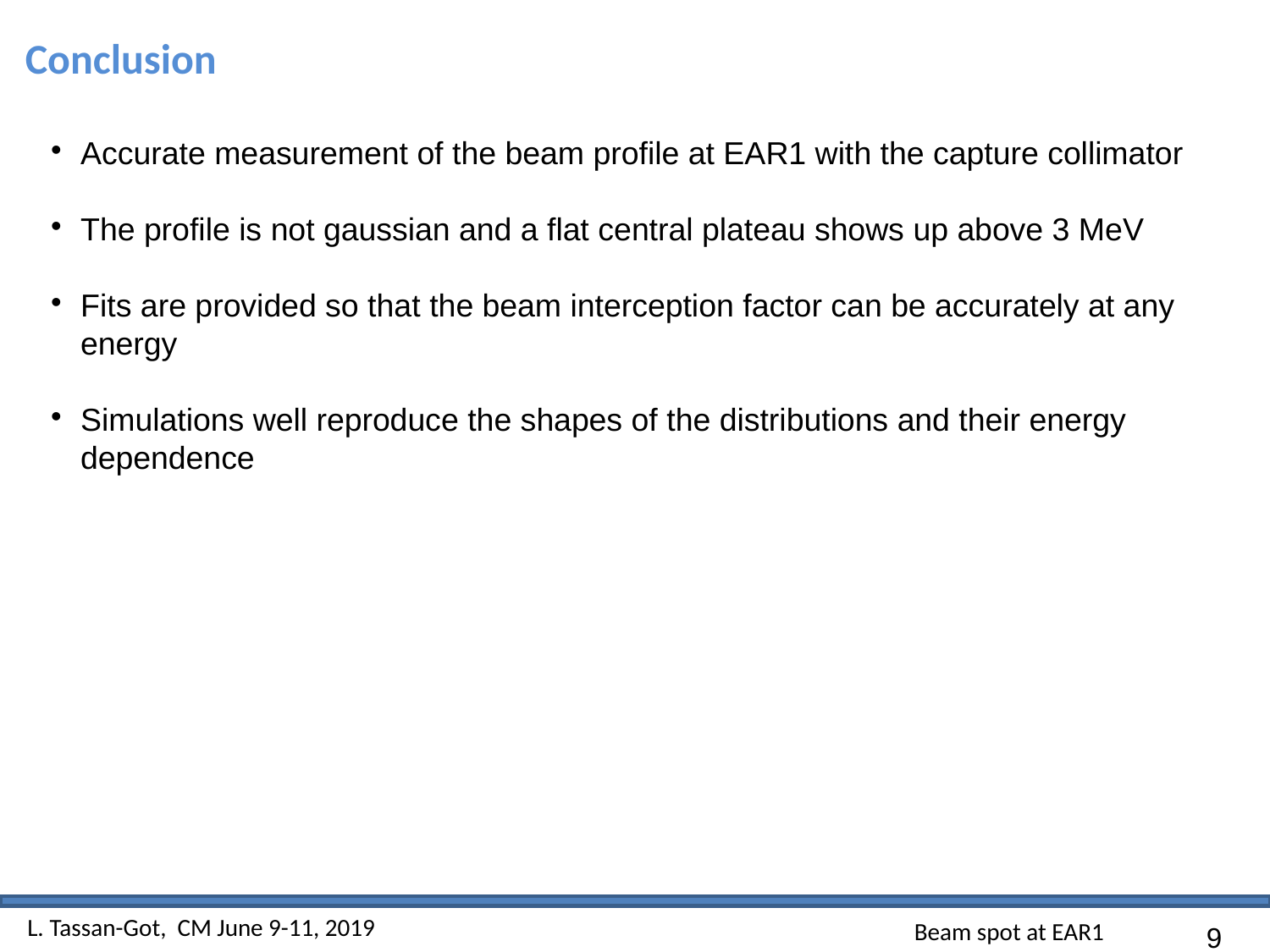

Conclusion
Accurate measurement of the beam profile at EAR1 with the capture collimator

The profile is not gaussian and a flat central plateau shows up above 3 MeV

Fits are provided so that the beam interception factor can be accurately at any energy

Simulations well reproduce the shapes of the distributions and their energy dependence